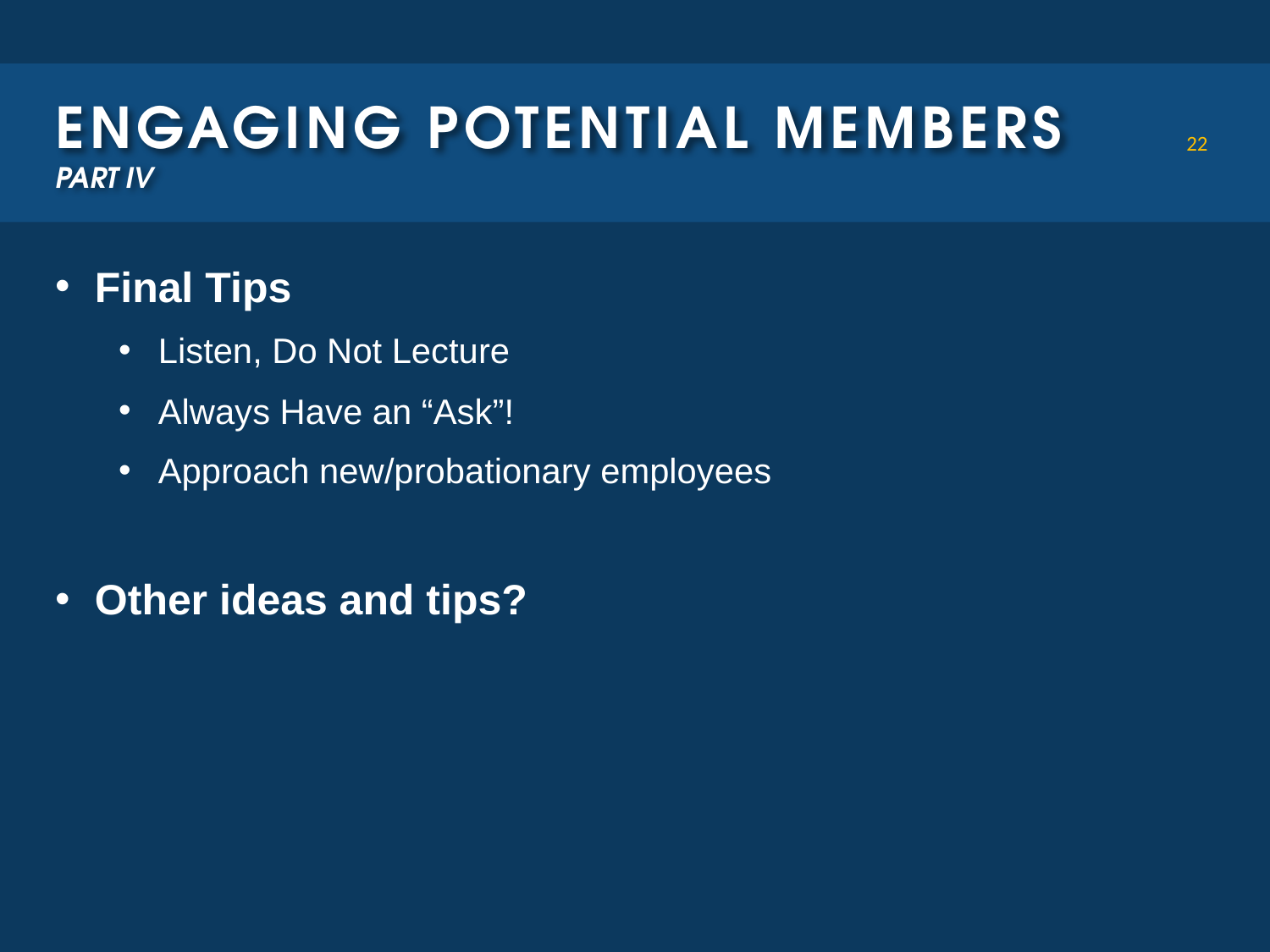

# Engaging potential members Part IV
22
Final Tips
Listen, Do Not Lecture
Always Have an “Ask”!
Approach new/probationary employees

Other ideas and tips?